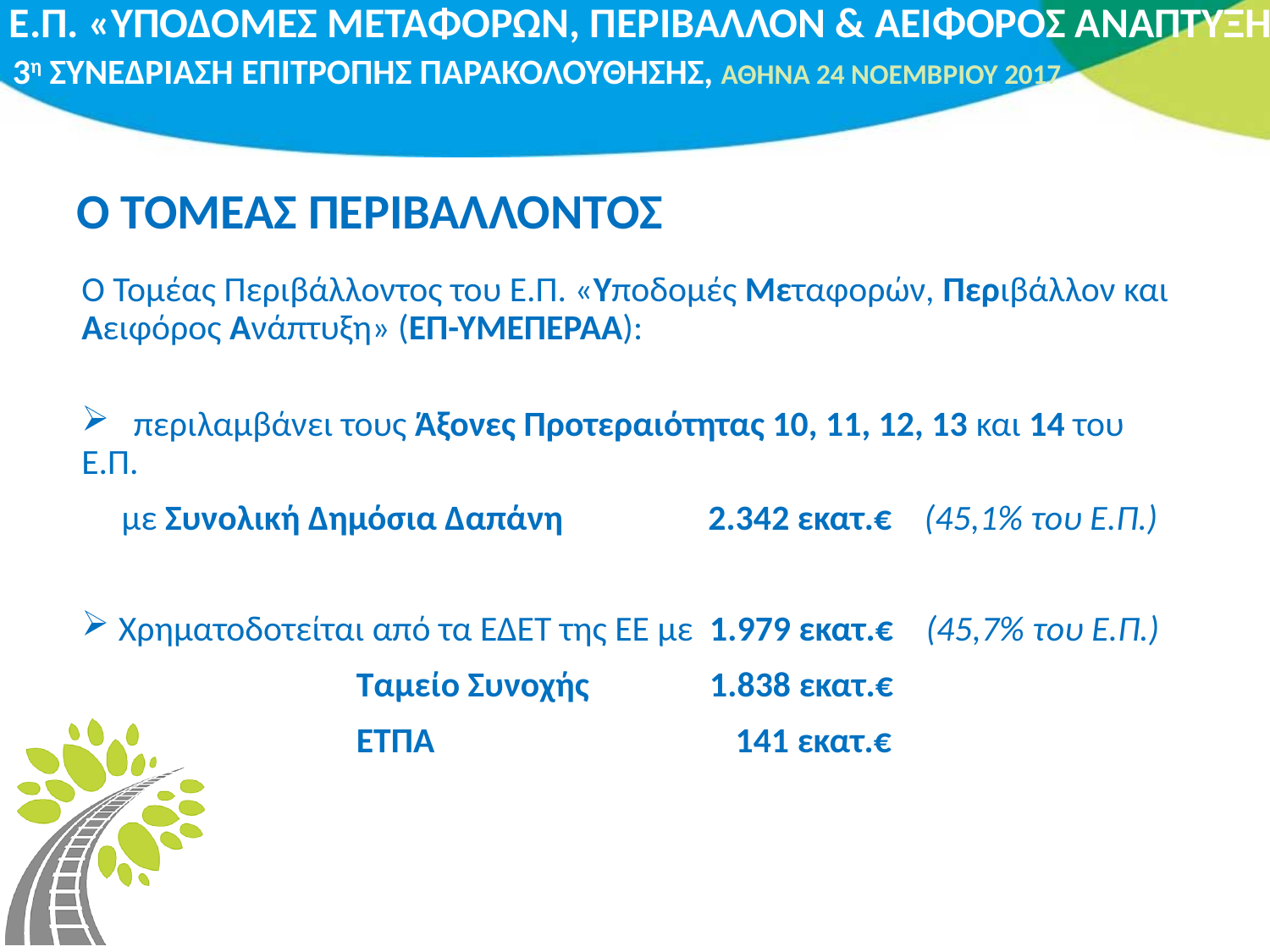

# Ο ΤΟΜΕΑΣ ΠΕΡΙΒΑΛΛΟΝΤΟΣ
Ο Τομέας Περιβάλλοντος του Ε.Π. «Υποδομές Μεταφορών, Περιβάλλον και Αειφόρος Ανάπτυξη» (ΕΠ-ΥΜΕΠΕΡΑΑ):

   περιλαμβάνει τους Άξονες Προτεραιότητας 10, 11, 12, 13 και 14 του Ε.Π.
     με Συνολική Δημόσια Δαπάνη                  2.342 εκατ.€    (45,1% του Ε.Π.)

Χρηματοδοτείται από τα ΕΔΕΤ της ΕΕ με  1.979 εκατ.€    (45,7% του Ε.Π.)
Ταμείο Συνοχής               1.838 εκατ.€
ΕΤΠΑ	                                  141 εκατ.€